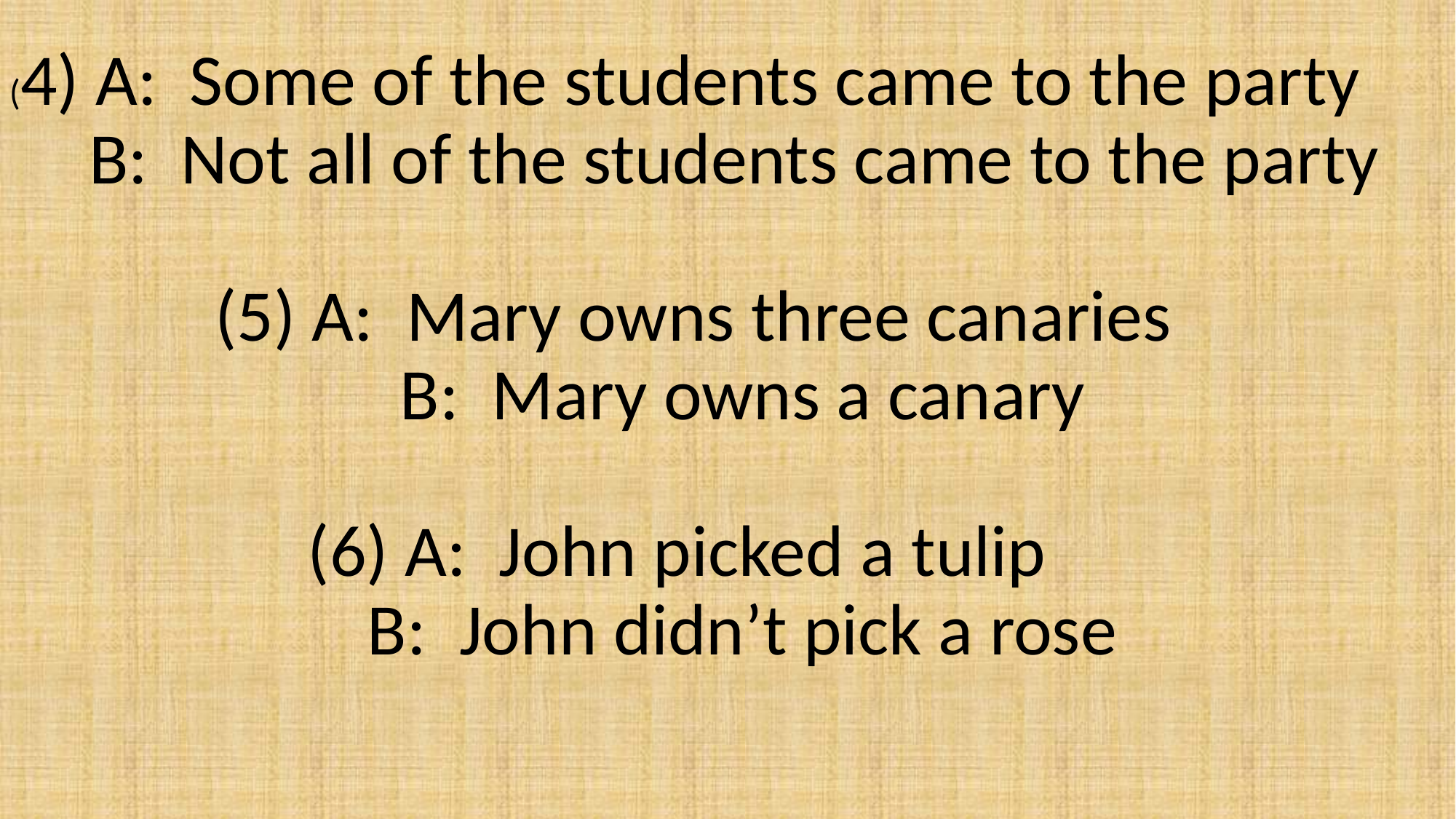

# (4) A:  Some of the students came to the party B:  Not all of the students came to the party (5) A:  Mary owns three canaries B:  Mary owns a canary (6) A:  John picked a tulip B:  John didn’t pick a rose